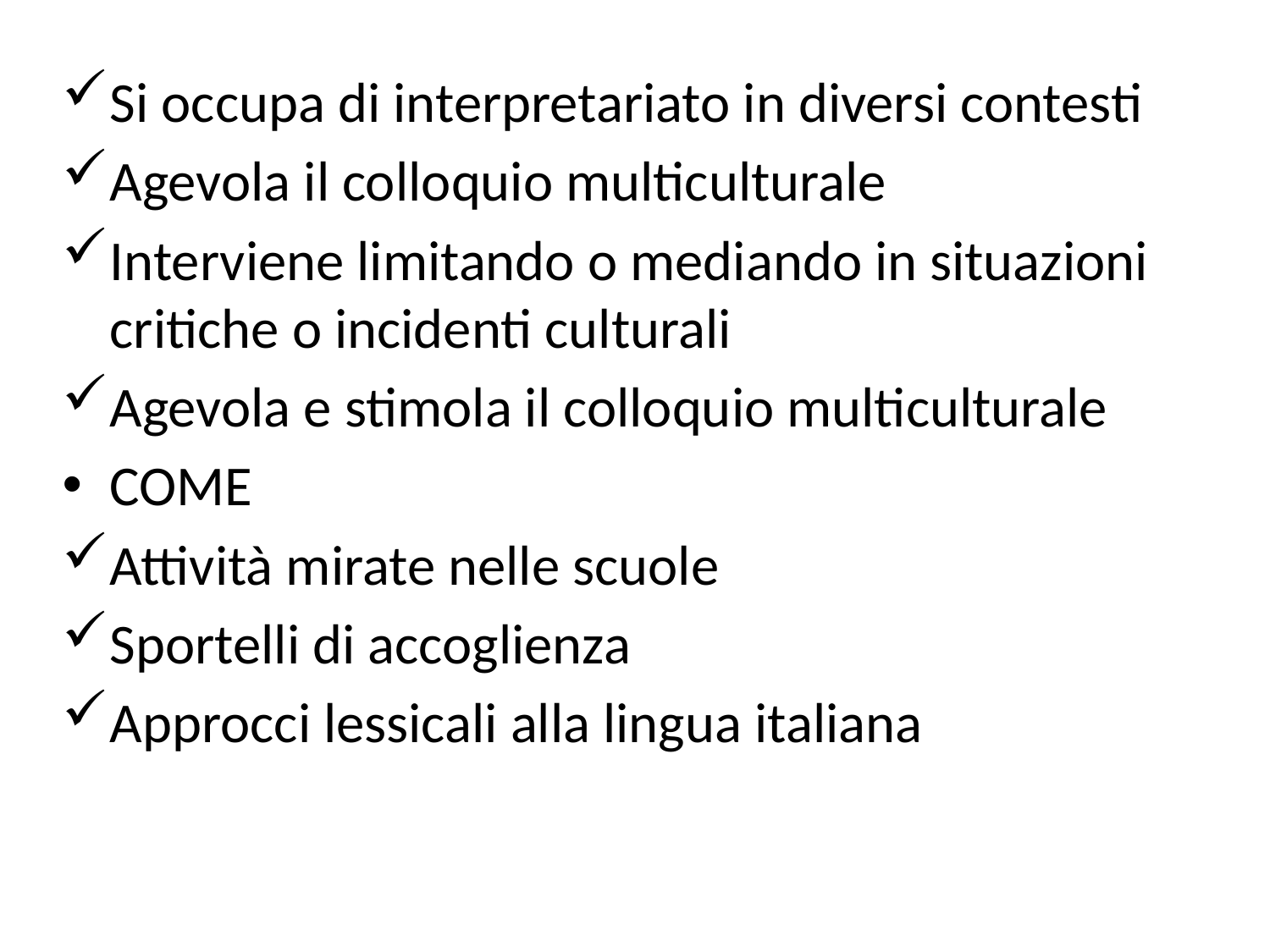

#
Si occupa di interpretariato in diversi contesti
Agevola il colloquio multiculturale
Interviene limitando o mediando in situazioni critiche o incidenti culturali
Agevola e stimola il colloquio multiculturale
COME
Attività mirate nelle scuole
Sportelli di accoglienza
Approcci lessicali alla lingua italiana